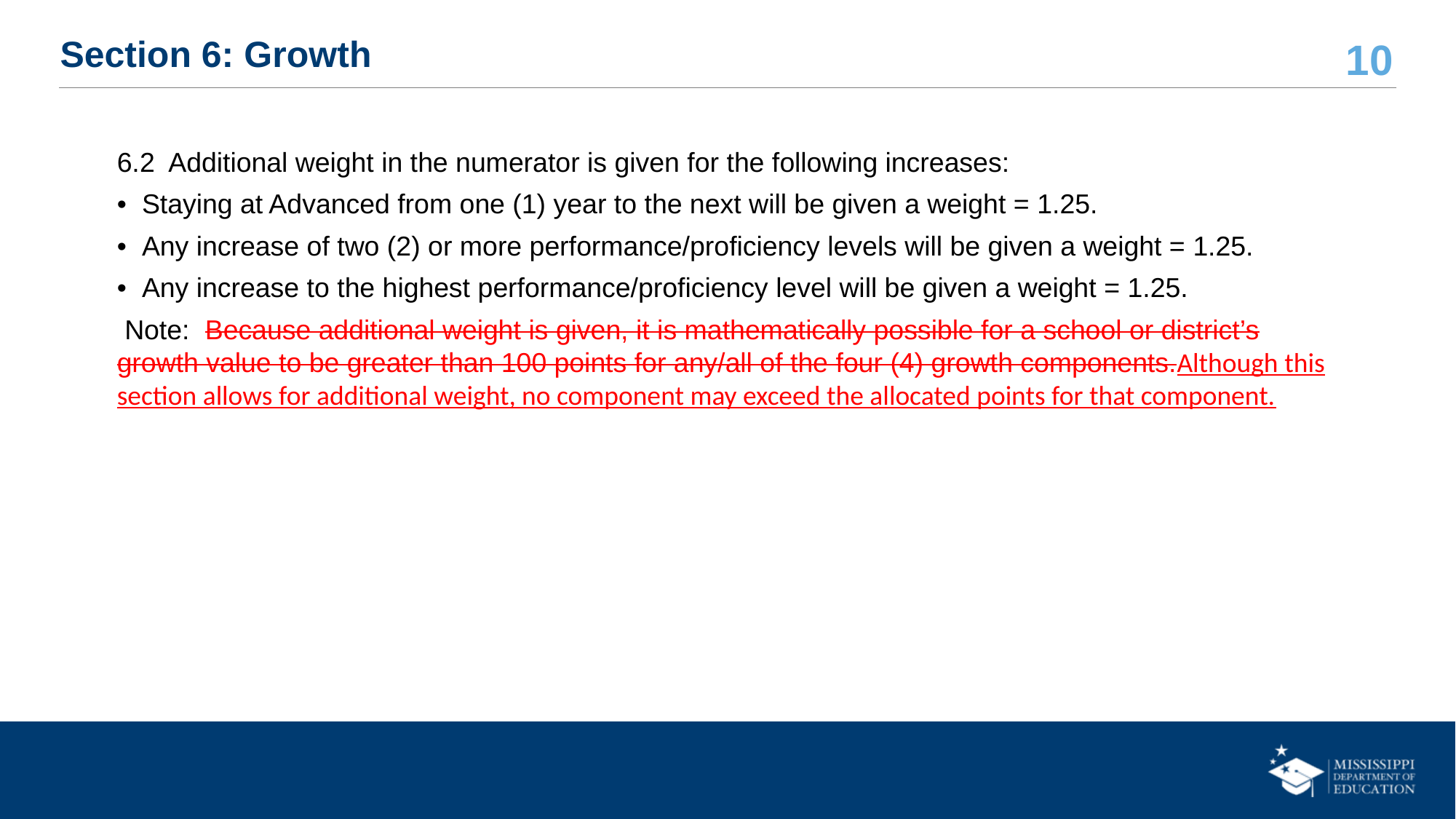

# Section 6: Growth
6.2  Additional weight in the numerator is given for the following increases:
•  Staying at Advanced from one (1) year to the next will be given a weight = 1.25.
•  Any increase of two (2) or more performance/proficiency levels will be given a weight = 1.25.
•  Any increase to the highest performance/proficiency level will be given a weight = 1.25.
 Note:  Because additional weight is given, it is mathematically possible for a school or district’s growth value to be greater than 100 points for any/all of the four (4) growth components.Although this section allows for additional weight, no component may exceed the allocated points for that component.